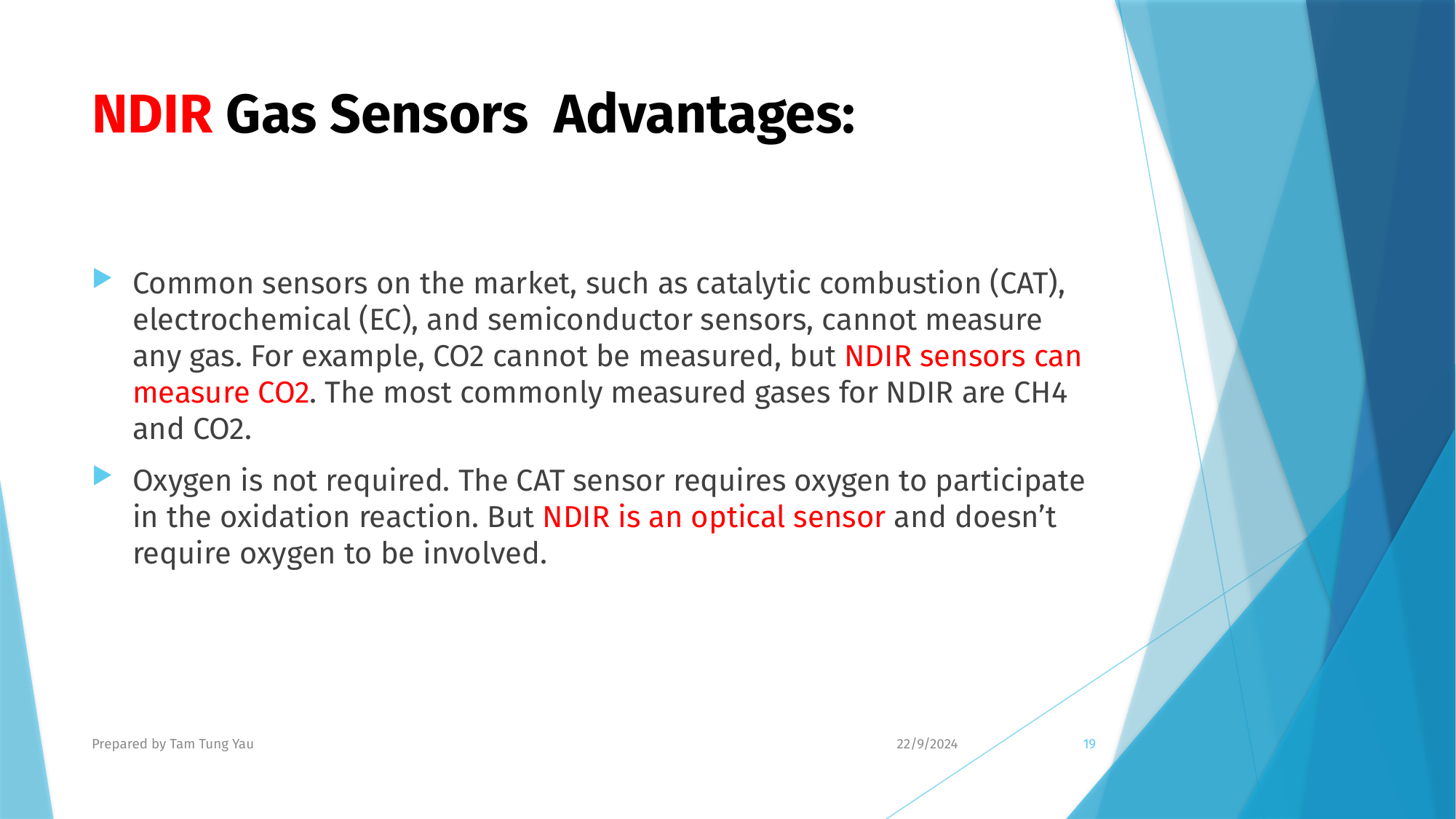

# NDIR Gas Sensors  Advantages:
Common sensors on the market, such as catalytic combustion (CAT), electrochemical (EC), and semiconductor sensors, cannot measure any gas. For example, CO2 cannot be measured, but NDIR sensors can measure CO2. The most commonly measured gases for NDIR are CH4 and CO2.
Oxygen is not required. The CAT sensor requires oxygen to participate in the oxidation reaction. But NDIR is an optical sensor and doesn’t require oxygen to be involved.

Prepared by Tam Tung Yau
22/9/2024
19